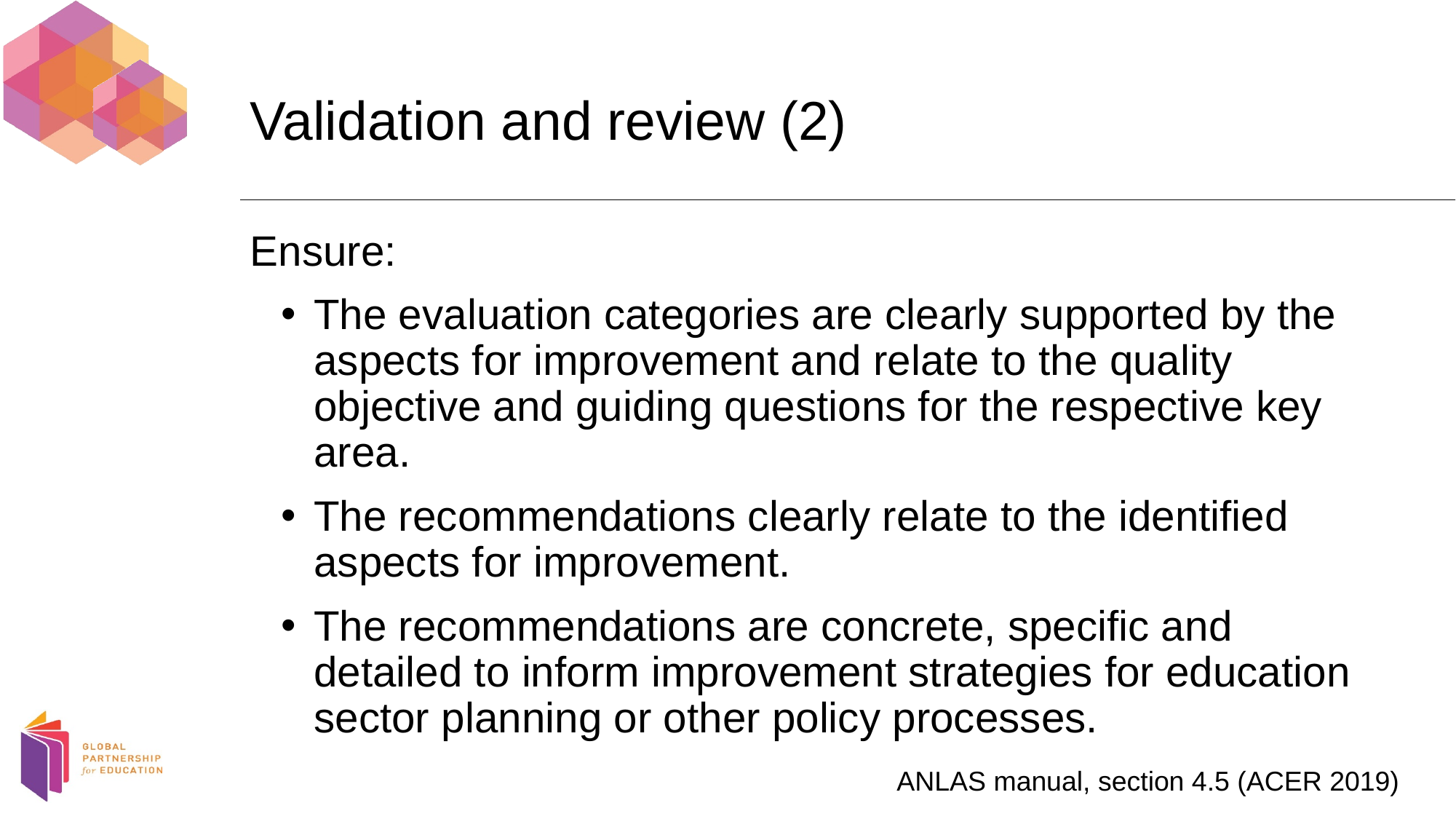

# Validation and review (2)
Ensure:
The evaluation categories are clearly supported by the aspects for improvement and relate to the quality objective and guiding questions for the respective key area.
The recommendations clearly relate to the identified aspects for improvement.
The recommendations are concrete, specific and detailed to inform improvement strategies for education sector planning or other policy processes.
ANLAS manual, section 4.5 (ACER 2019)